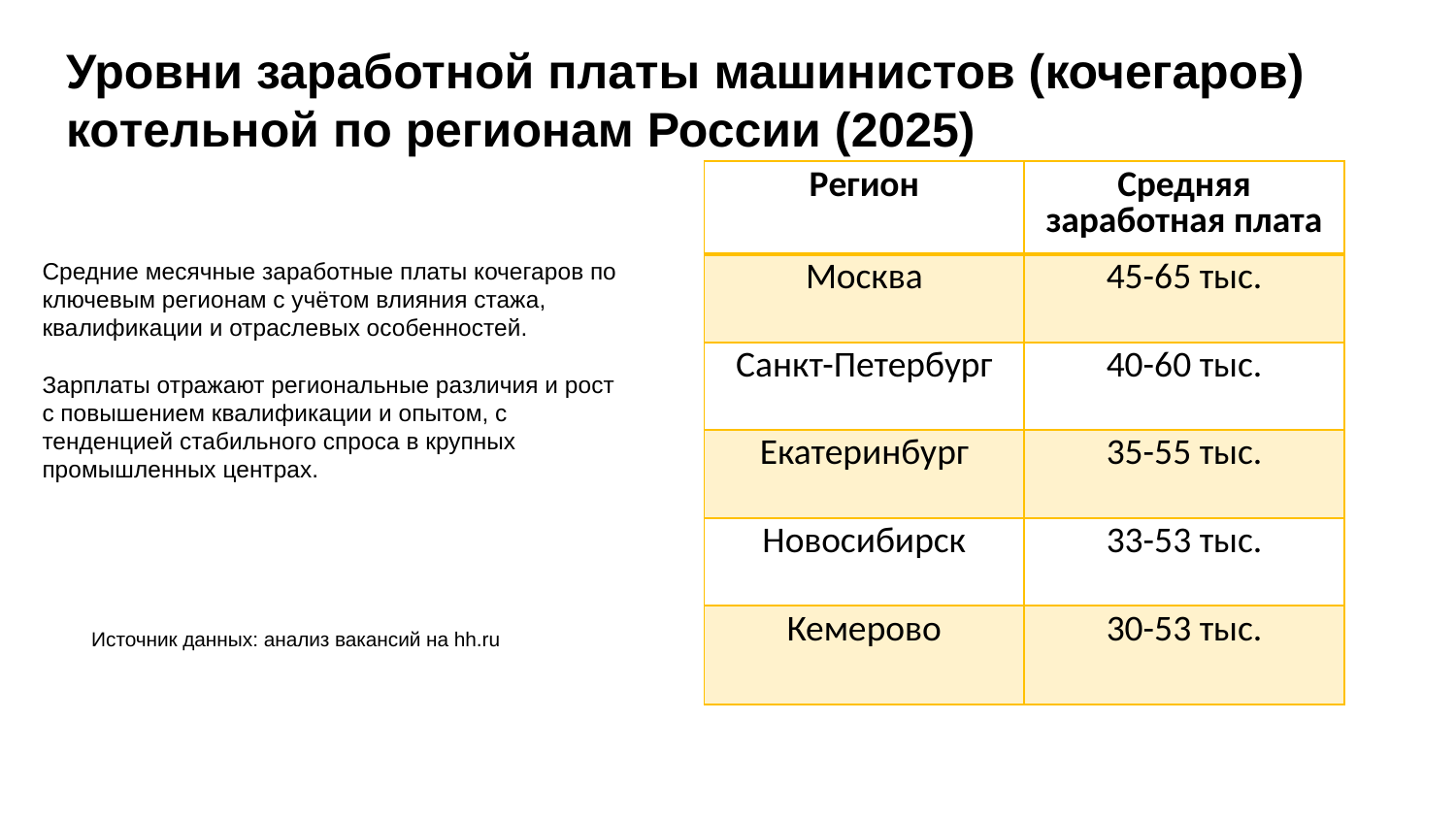

Уровни заработной платы машинистов (кочегаров) котельной по регионам России (2025)

| Регион | Средняя заработная плата |
| --- | --- |
| Москва | 45-65 тыс. |
| Санкт-Петербург | 40-60 тыс. |
| Екатеринбург | 35-55 тыс. |
| Новосибирск | 33-53 тыс. |
| Кемерово | 30-53 тыс. |
Средние месячные заработные платы кочегаров по ключевым регионам с учётом влияния стажа, квалификации и отраслевых особенностей.

Зарплаты отражают региональные различия и рост с повышением квалификации и опытом, с тенденцией стабильного спроса в крупных промышленных центрах.

Источник данных: анализ вакансий на hh.ru